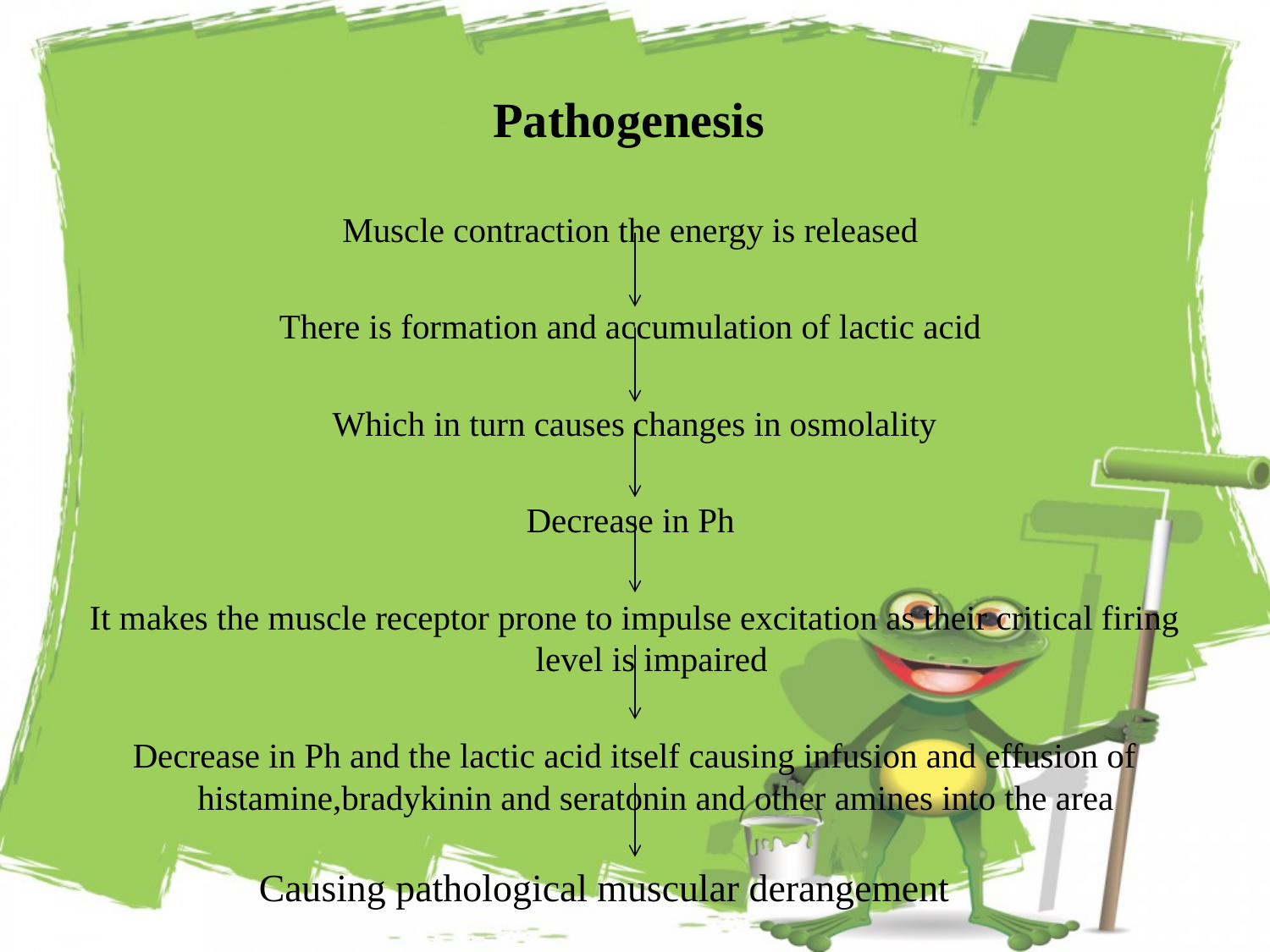

# Pathogenesis
Muscle contraction the energy is released

There is formation and accumulation of lactic acid

Which in turn causes changes in osmolality

Decrease in Ph

It makes the muscle receptor prone to impulse excitation as their critical firing level is impaired

Decrease in Ph and the lactic acid itself causing infusion and effusion of histamine,bradykinin and seratonin and other amines into the area
Causing pathological muscular derangement